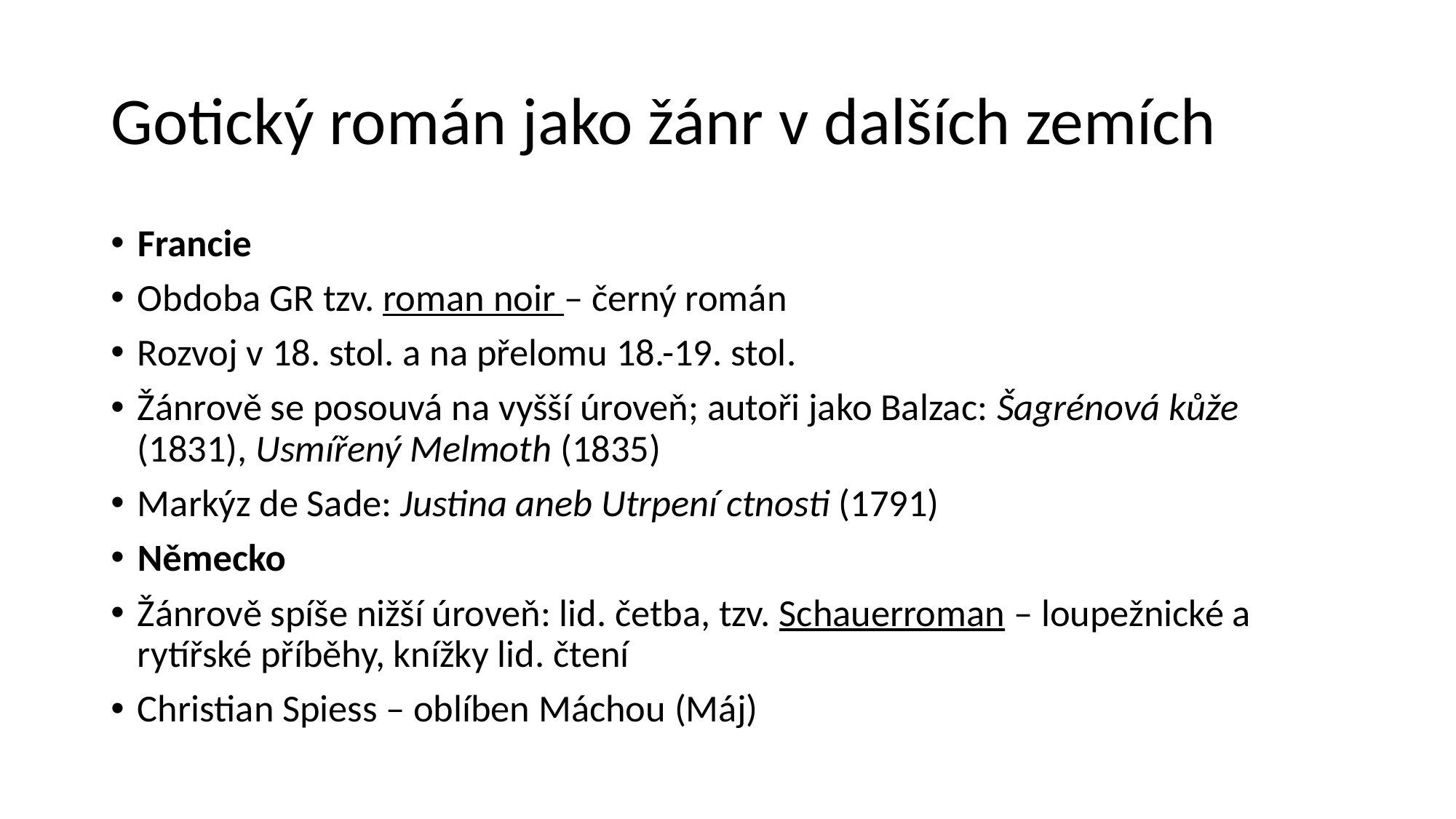

# Gotický román jako žánr v dalších zemích
Francie
Obdoba GR tzv. roman noir – černý román
Rozvoj v 18. stol. a na přelomu 18.-19. stol.
Žánrově se posouvá na vyšší úroveň; autoři jako Balzac: Šagrénová kůže (1831), Usmířený Melmoth (1835)
Markýz de Sade: Justina aneb Utrpení ctnosti (1791)
Německo
Žánrově spíše nižší úroveň: lid. četba, tzv. Schauerroman – loupežnické a rytířské příběhy, knížky lid. čtení
Christian Spiess – oblíben Máchou (Máj)